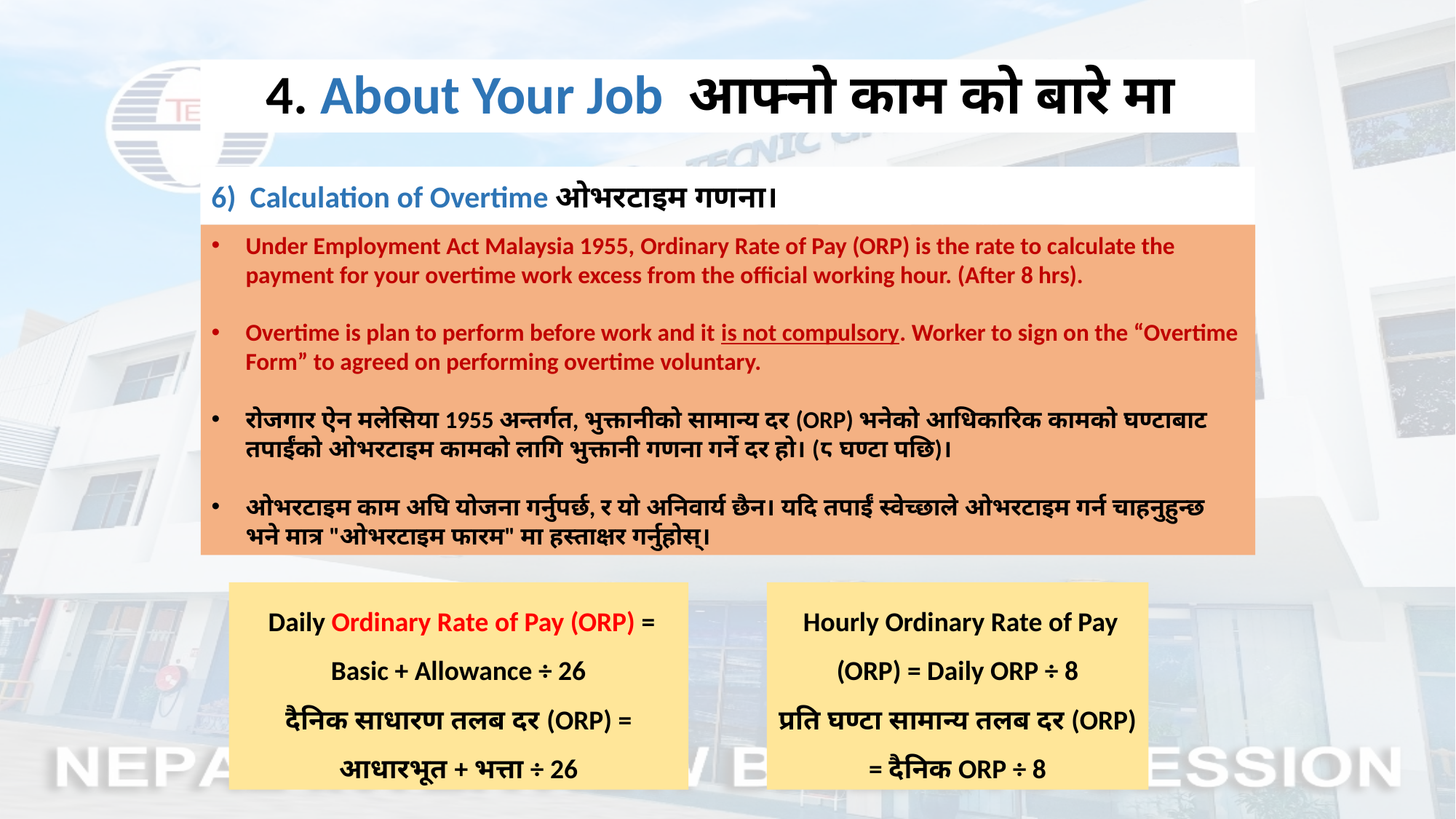

4. About Your Job  आफ्नो काम को बारे मा
6)  Calculation of Overtime ओभरटाइम गणना।
Under Employment Act Malaysia 1955, Ordinary Rate of Pay (ORP) is the rate to calculate the payment for your overtime work excess from the official working hour. (After 8 hrs).

Overtime is plan to perform before work and it is not compulsory. Worker to sign on the “Overtime Form” to agreed on performing overtime voluntary.
रोजगार ऐन मलेसिया 1955 अन्तर्गत, भुक्तानीको सामान्य दर (ORP) भनेको आधिकारिक कामको घण्टाबाट तपाईंको ओभरटाइम कामको लागि भुक्तानी गणना गर्ने दर हो। (८ घण्टा पछि)।

ओभरटाइम काम अघि योजना गर्नुपर्छ, र यो अनिवार्य छैन। यदि तपाईं स्वेच्छाले ओभरटाइम गर्न चाहनुहुन्छ भने मात्र "ओभरटाइम फारम" मा हस्ताक्षर गर्नुहोस्।
 Daily Ordinary Rate of Pay (ORP) = Basic + Allowance ÷ 26
दैनिक साधारण तलब दर (ORP) = आधारभूत + भत्ता ÷ 26
 Hourly Ordinary Rate of Pay (ORP) = Daily ORP ÷ 8
प्रति घण्टा सामान्य तलब दर (ORP) = दैनिक ORP ÷ 8